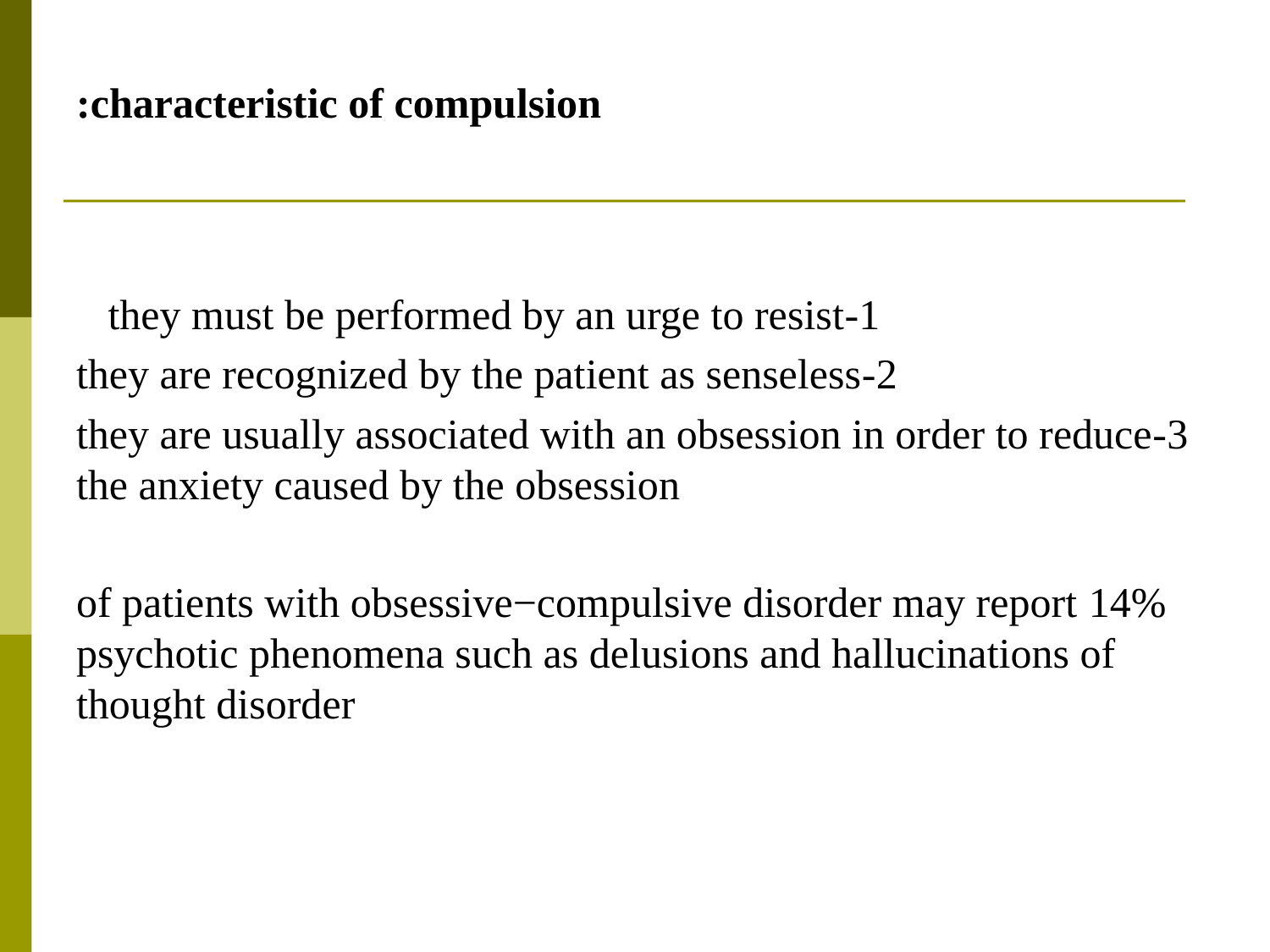

# characteristic of compulsion:

1-they must be performed by an urge to resist
2-they are recognized by the patient as senseless
3-they are usually associated with an obsession in order to reduce the anxiety caused by the obsession

14% of patients with obsessive−compulsive disorder may report psychotic phenomena such as delusions and hallucinations of thought disorder